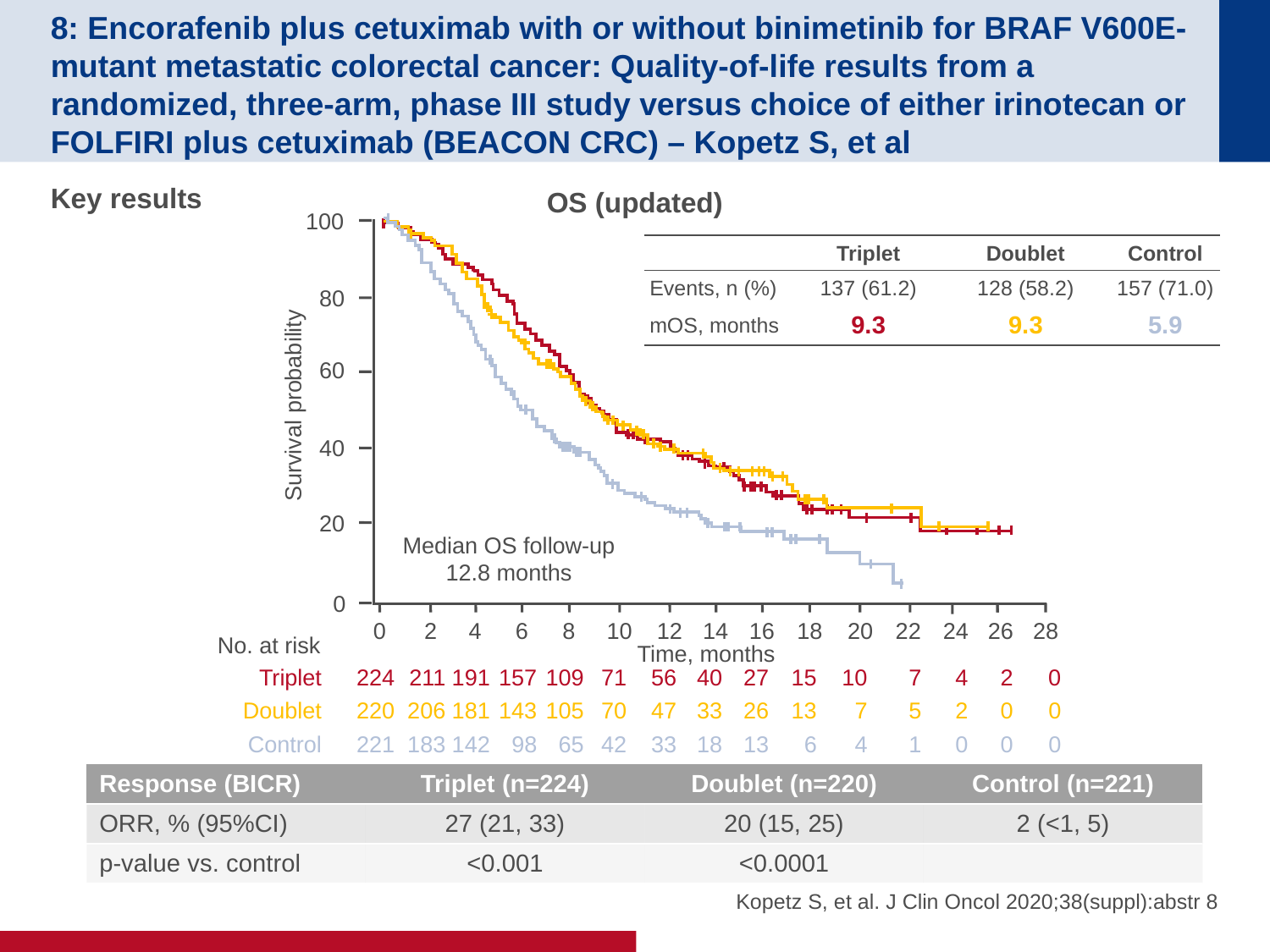

# 8: Encorafenib plus cetuximab with or without binimetinib for BRAF V600E-mutant metastatic colorectal cancer: Quality-of-life results from a randomized, three-arm, phase III study versus choice of either irinotecan or FOLFIRI plus cetuximab (BEACON CRC) – Kopetz S, et al
Key results
OS (updated)
100
80
60
40
20

Survival probability
Median OS follow-up
12.8 months
0

0
2
4
6
8
10
12
14
16
18
20
22
24
26
28
No. at risk
Time, months
Triplet
224
211
191
157
109
71
56
40
27
15
10
7
4
2
0
Doublet
220
206
181
143
105
70
47
33
26
13
7
5
2
0
0
Control
221
183
142
98
65
42
33
18
13
6
4
1
0
0
0
|  | Triplet | Doublet | Control |
| --- | --- | --- | --- |
| Events, n (%) | 137 (61.2) | 128 (58.2) | 157 (71.0) |
| mOS, months | 9.3 | 9.3 | 5.9 |
| Response (BICR) | Triplet (n=224) | Doublet (n=220) | Control (n=221) |
| --- | --- | --- | --- |
| ORR, % (95%CI) | 27 (21, 33) | 20 (15, 25) | 2 (<1, 5) |
| p-value vs. control | <0.001 | <0.0001 |  |
Kopetz S, et al. J Clin Oncol 2020;38(suppl):abstr 8